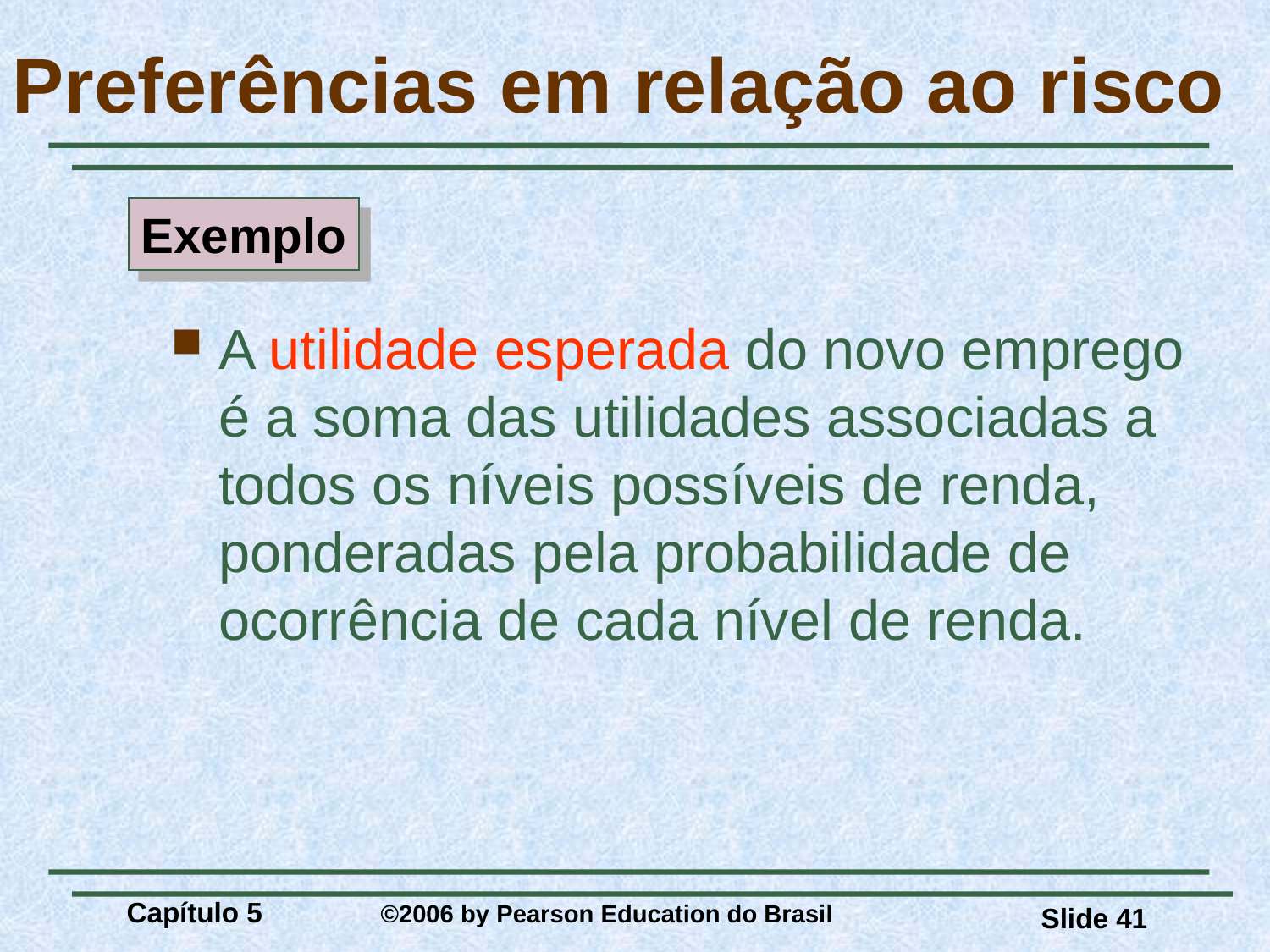

# Preferências em relação ao risco
Exemplo
A utilidade esperada do novo emprego é a soma das utilidades associadas a todos os níveis possíveis de renda, ponderadas pela probabilidade de ocorrência de cada nível de renda.

Capítulo 5 	©2006 by Pearson Education do Brasil
Slide 41